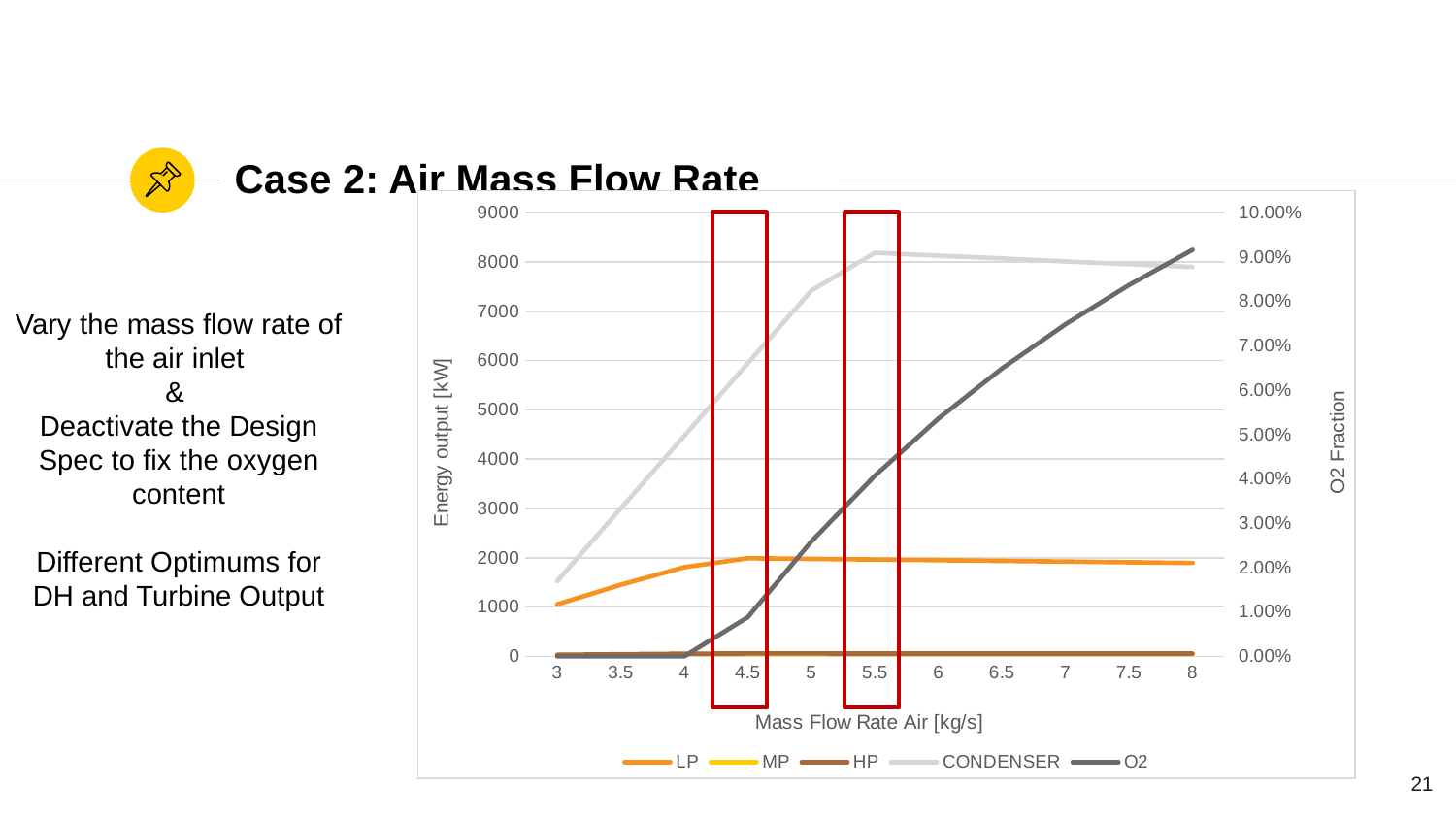

# Case 2: Air Mass Flow Rate

### Chart

| Category | LP | MP | HP | CONDENSER | O2 |
|---|---|---|---|---|---|
| 3 | 1056.32716 | 25.8628727 | 31.0573548 | 1525.09379 | 1.58118845e-10 |
| 3.5 | 1451.57502 | 35.5239845 | 42.6776112 | 2998.94012 | 2.23725705e-08 |
| 4 | 1808.96532 | 44.2468204 | 53.184431 | 4472.78646 | 2.32508963e-06 |
| 4.5 | 1989.77902 | 48.6927836 | 58.5012094 | 5946.6328 | 0.00882360505 |
| 5 | 1977.12906 | 48.3971238 | 58.1297496 | 7420.47914 | 0.0258965174 |
| 5.5 | 1963.77786 | 48.0285834 | 57.7358299 | 8186.72289 | 0.0407184411 |
| 6 | 1949.65876 | 47.7294842 | 57.3222513 | 8127.86228 | 0.053603696 |
| 6.5 | 1936.36398 | 47.36617 | 56.9301176 | 8072.43815 | 0.0648946899 |
| 7 | 1921.85906 | 47.0479672 | 56.5048761 | 8011.96913 | 0.0748568271 |
| 7.5 | 1908.5478 | 46.7168103 | 56.1133347 | 7956.4763 | 0.0837115897 |
| 8 | 1894.49912 | 46.4000459 | 55.7011852 | 7897.90925 | 0.0916302833 |

Vary the mass flow rate of the air inlet
&
Deactivate the Design Spec to fix the oxygen content

Different Optimums for DH and Turbine Output

21